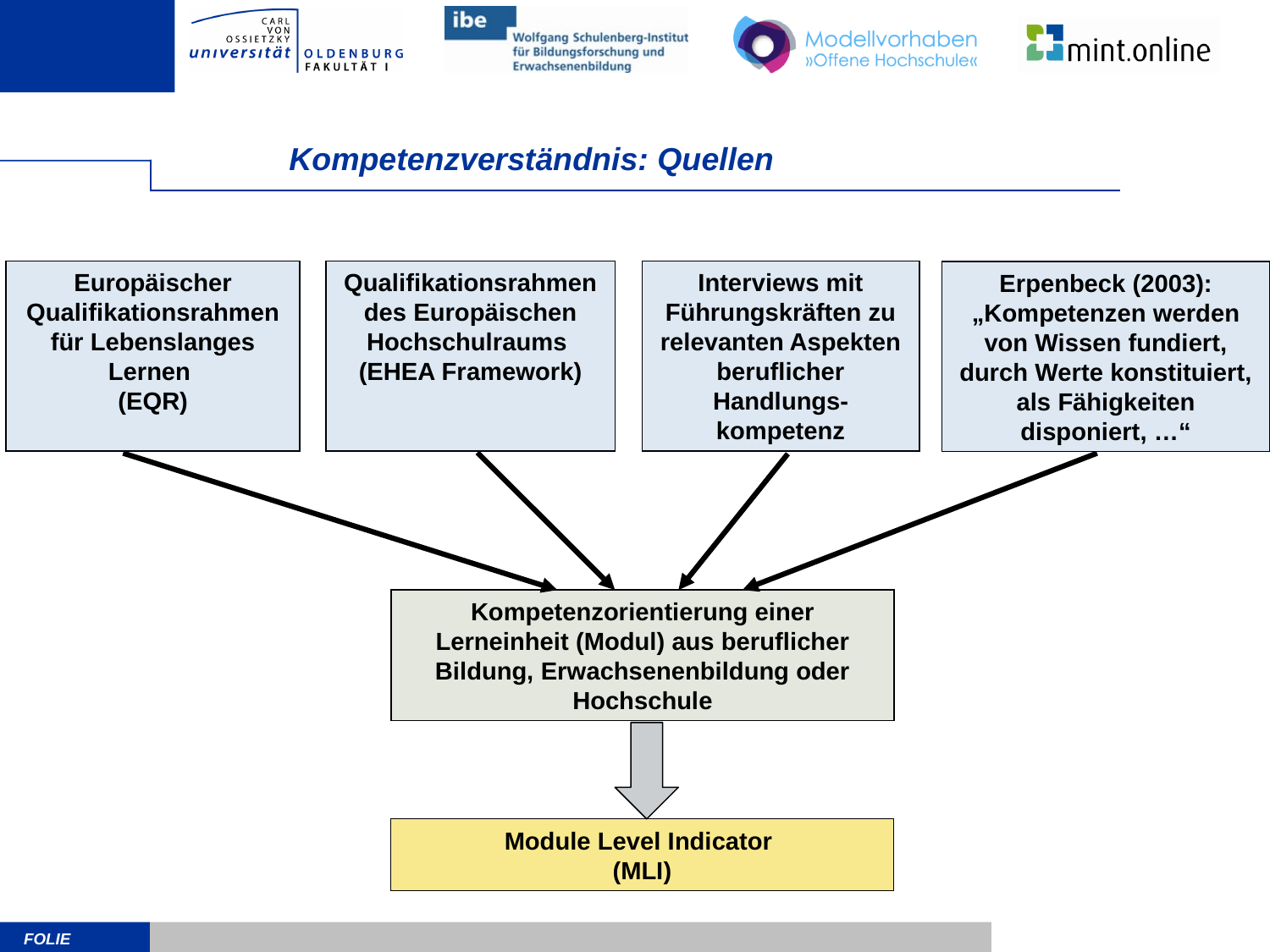

# Kompetenzverständnis: Quellen
Europäischer Qualifikationsrahmen für Lebenslanges Lernen
(EQR)
Qualifikationsrahmen des Europäischen Hochschulraums
(EHEA Framework)
Interviews mit Führungskräften zu relevanten Aspekten beruflicher Handlungs-kompetenz
Erpenbeck (2003): „Kompetenzen werden von Wissen fundiert, durch Werte konstituiert, als Fähigkeiten disponiert, …“

Kompetenzorientierung einer Lerneinheit (Modul) aus beruflicher Bildung, Erwachsenenbildung oder Hochschule

Module Level Indicator
(MLI)
21